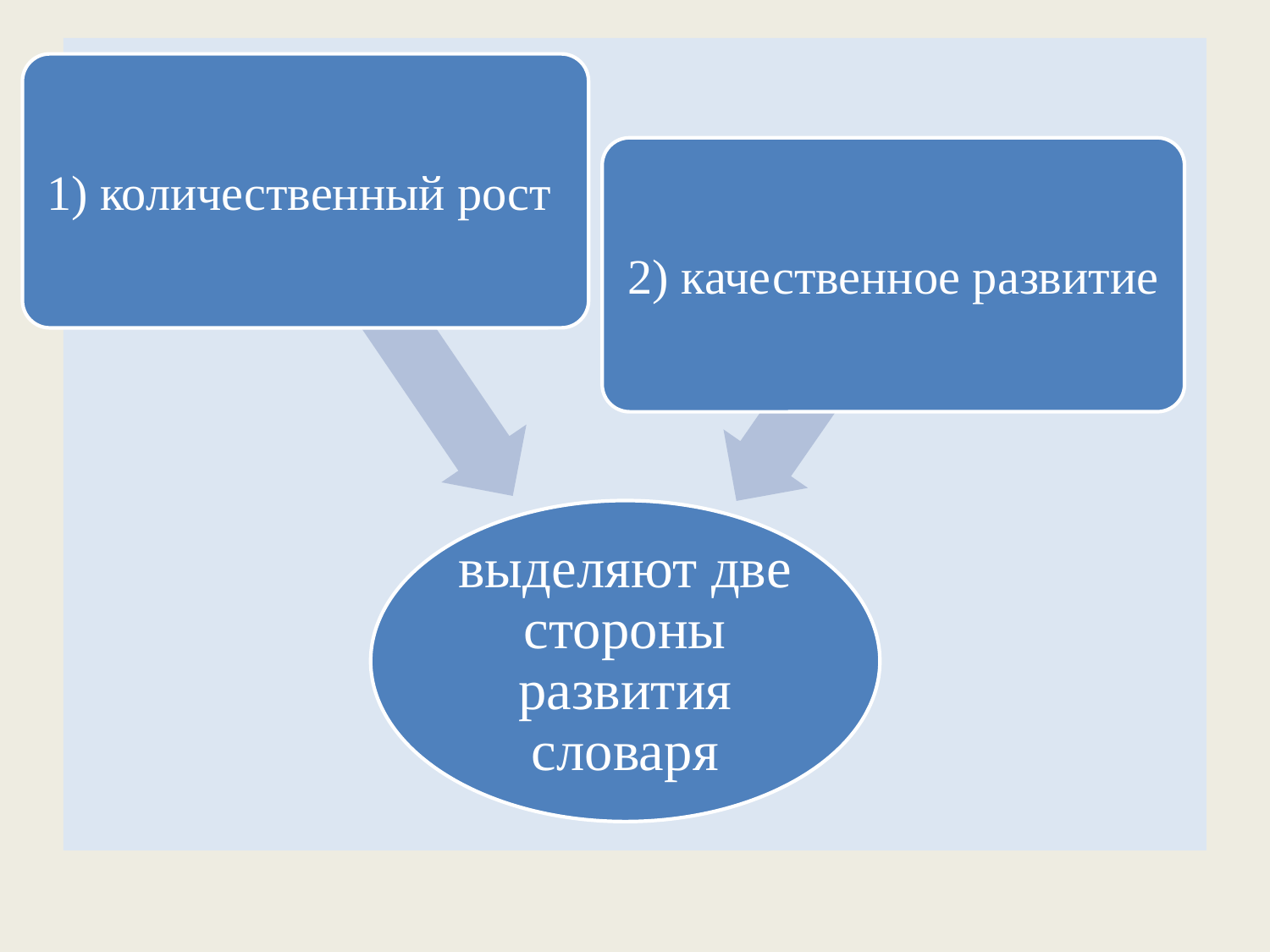

выделяют две стороны развития словаря
1) количественный рост
2) качественное развитие
13